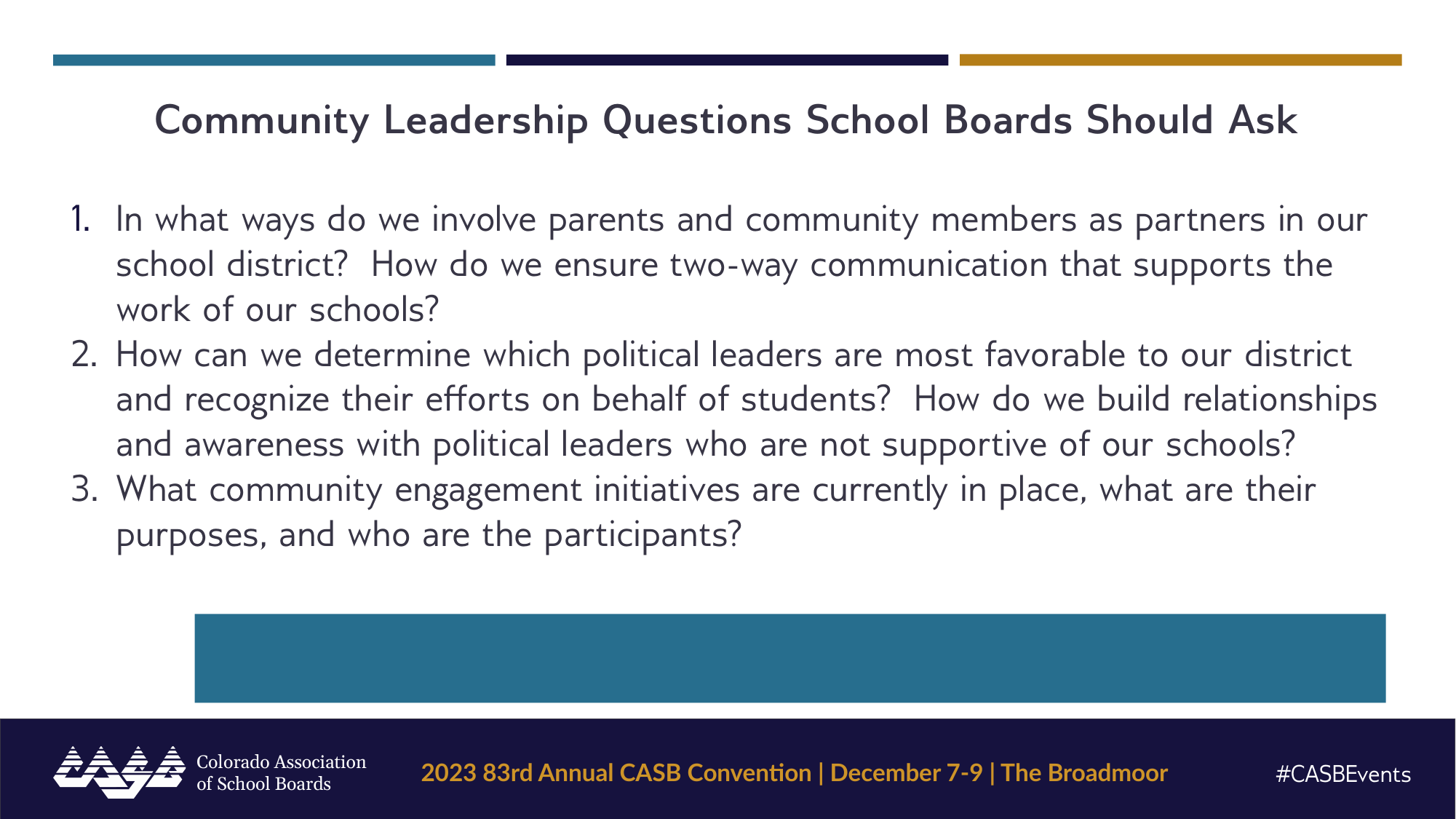

Community Leadership Questions School Boards Should Ask

In what ways do we involve parents and community members as partners in our school district?  How do we ensure two-way communication that supports the work of our schools?
How can we determine which political leaders are most favorable to our district and recognize their efforts on behalf of students?  How do we build relationships and awareness with political leaders who are not supportive of our schools?
What community engagement initiatives are currently in place, what are their purposes, and who are the participants?